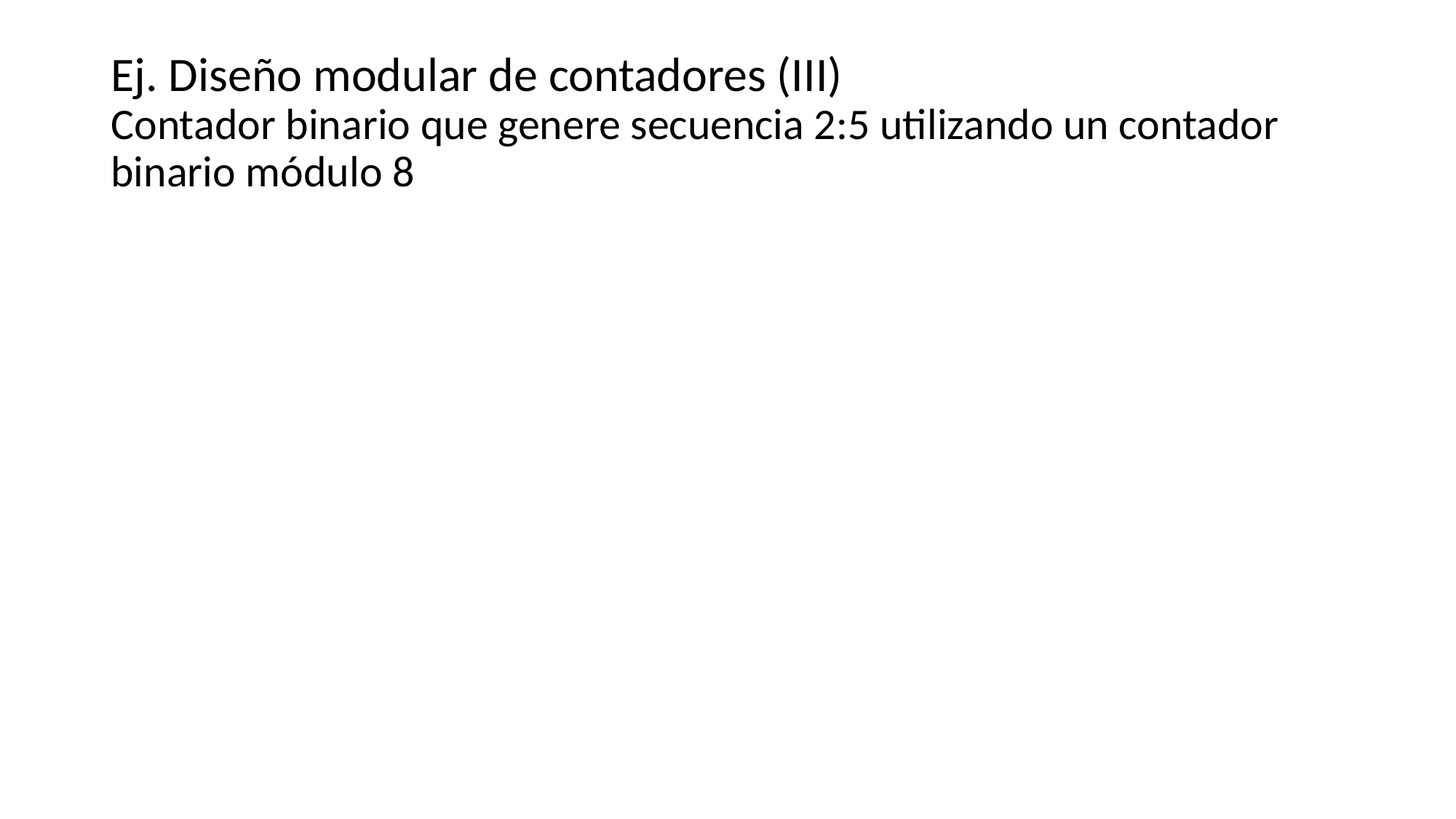

# Ej. Diseño modular de contadores (III) Contador binario que genere secuencia 2:5 utilizando un contador binario módulo 8